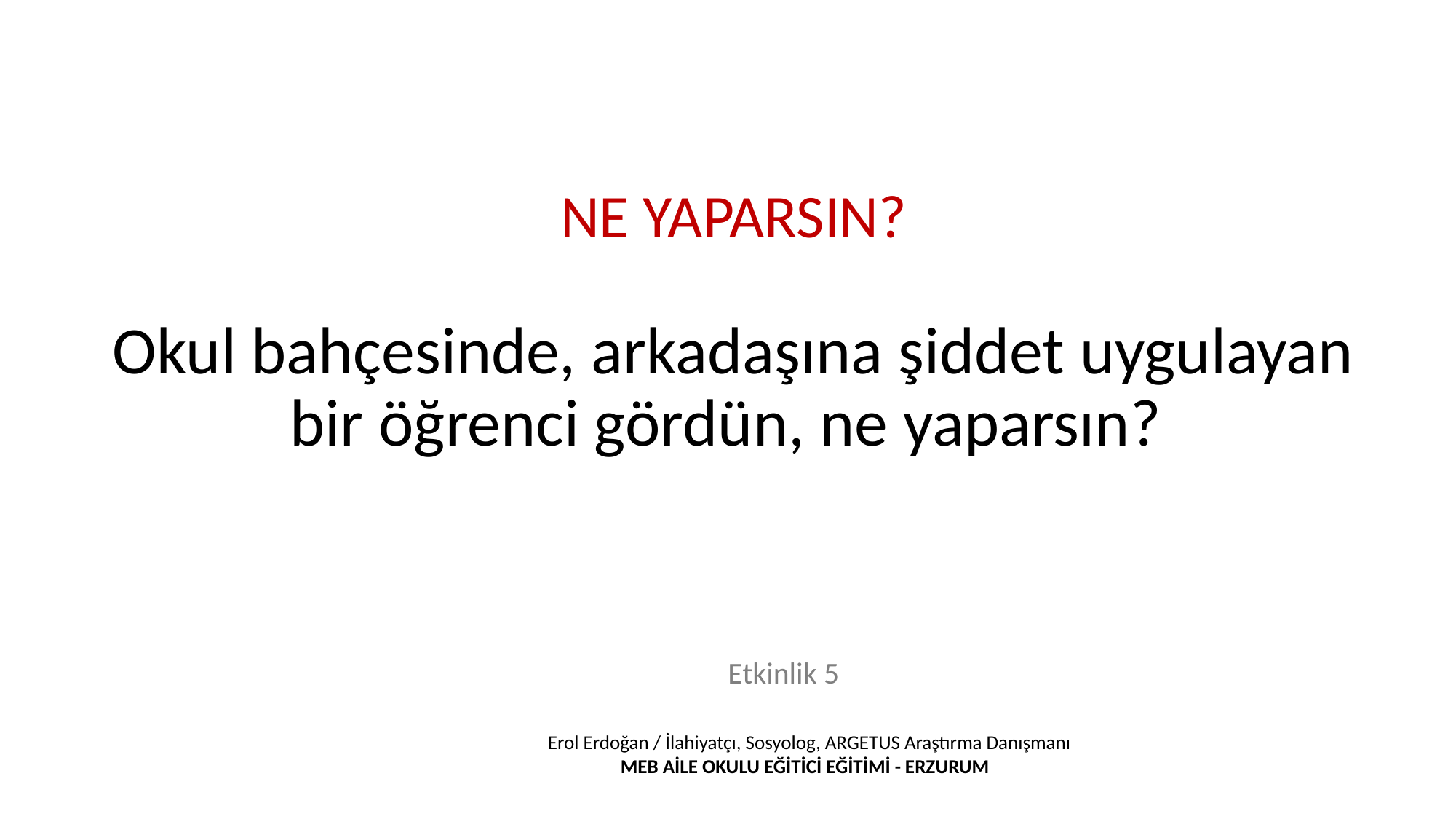

# NE YAPARSIN? Okul bahçesinde, arkadaşına şiddet uygulayan bir öğrenci gördün, ne yaparsın?
Etkinlik 5
Erol Erdoğan / İlahiyatçı, Sosyolog, ARGETUS Araştırma Danışmanı
MEB AİLE OKULU EĞİTİCİ EĞİTİMİ - ERZURUM